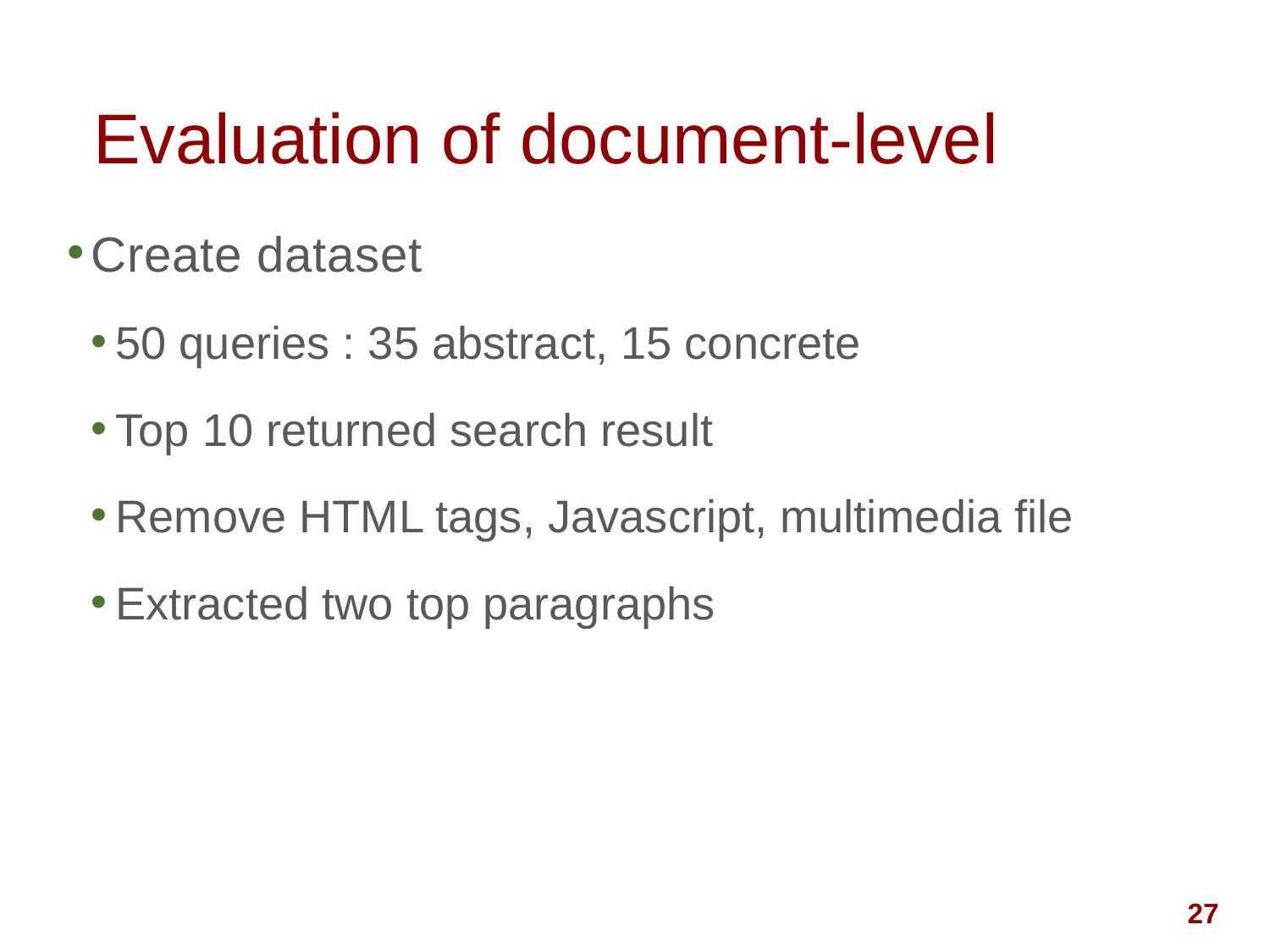

Evaluation of document-level
Create dataset
50 queries : 35 abstract, 15 concrete
Top 10 returned search result
Remove HTML tags, Javascript, multimedia file
Extracted two top paragraphs

27